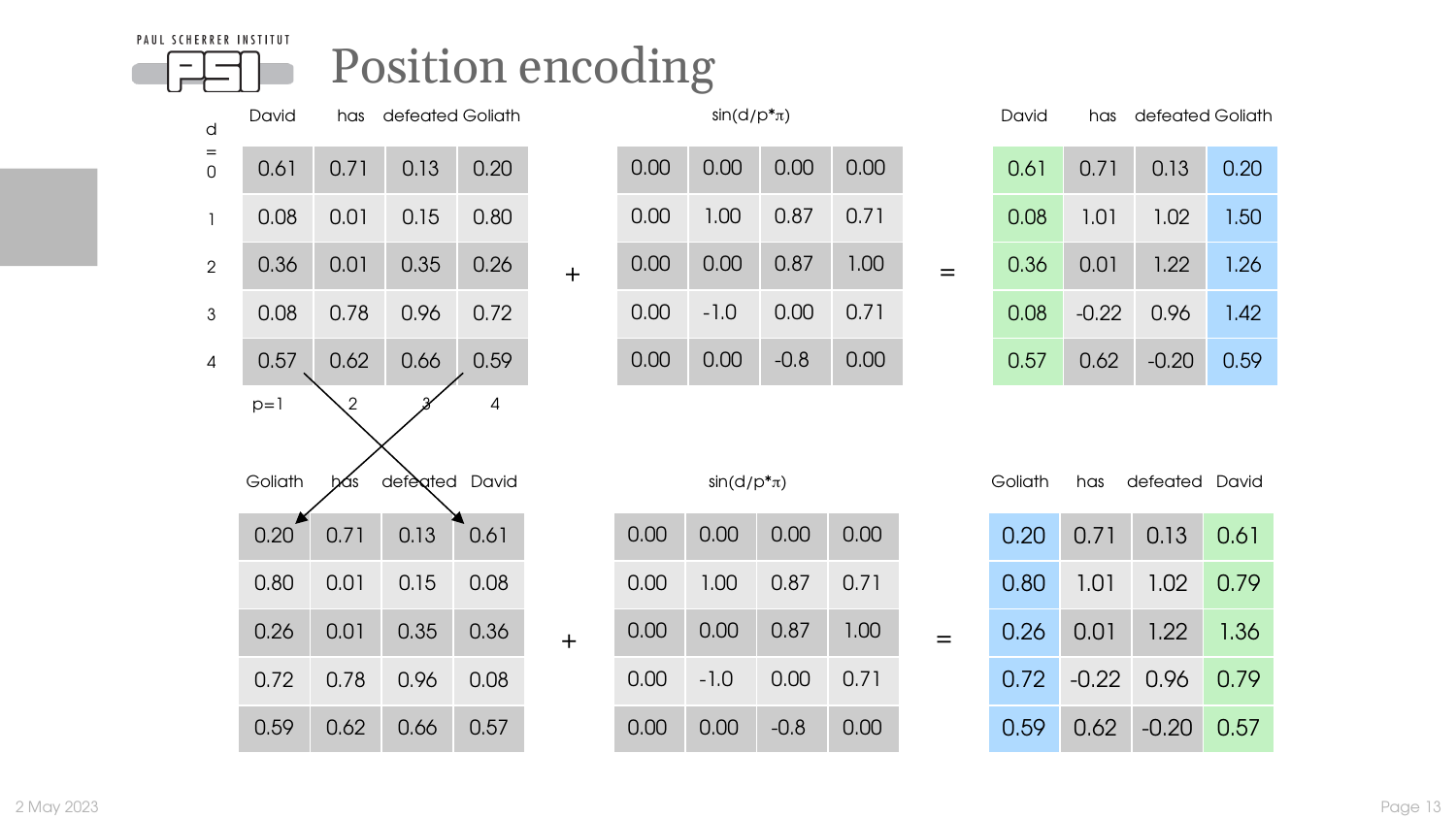

# Position encoding
sin(d/p*π)
David         has    defeated Goliath
David         has    defeated Goliath
d
=
0
1
2
3
4
| 0.00 | 0.00 | 0.00 | 0.00 |
| --- | --- | --- | --- |
| 0.00 | 1.00 | 0.87 | 0.71 |
| 0.00 | 0.00 | 0.87 | 1.00 |
| 0.00 | -1.0 | 0.00 | 0.71 |
| 0.00 | 0.00 | -0.8 | 0.00 |
| 0.61 | 0.71 | 0.13 | 0.20 |
| --- | --- | --- | --- |
| 0.08 | 1.01 | 1.02 | 1.50 |
| 0.36 | 0.01 | 1.22 | 1.26 |
| 0.08 | -0.22 | 0.96 | 1.42 |
| 0.57 | 0.62 | -0.20 | 0.59 |
| 0.61 | 0.71 | 0.13 | 0.20 |
| --- | --- | --- | --- |
| 0.08 | 0.01 | 0.15 | 0.80 |
| 0.36 | 0.01 | 0.35 | 0.26 |
| 0.08 | 0.78 | 0.96 | 0.72 |
| 0.57 | 0.62 | 0.66 | 0.59 |
=
+
p=1              2              3             4
Goliath      has     defeated   David
sin(d/p*π)
Goliath      has     defeated   David
| 0.00 | 0.00 | 0.00 | 0.00 |
| --- | --- | --- | --- |
| 0.00 | 1.00 | 0.87 | 0.71 |
| 0.00 | 0.00 | 0.87 | 1.00 |
| 0.00 | -1.0 | 0.00 | 0.71 |
| 0.00 | 0.00 | -0.8 | 0.00 |
| 0.20 | 0.71 | 0.13 | 0.61 |
| --- | --- | --- | --- |
| 0.80 | 1.01 | 1.02 | 0.79 |
| 0.26 | 0.01 | 1.22 | 1.36 |
| 0.72 | -0.22 | 0.96 | 0.79 |
| 0.59 | 0.62 | -0.20 | 0.57 |
| 0.20 | 0.71 | 0.13 | 0.61 |
| --- | --- | --- | --- |
| 0.80 | 0.01 | 0.15 | 0.08 |
| 0.26 | 0.01 | 0.35 | 0.36 |
| 0.72 | 0.78 | 0.96 | 0.08 |
| 0.59 | 0.62 | 0.66 | 0.57 |
=
+
2 May 2023
 Page 13